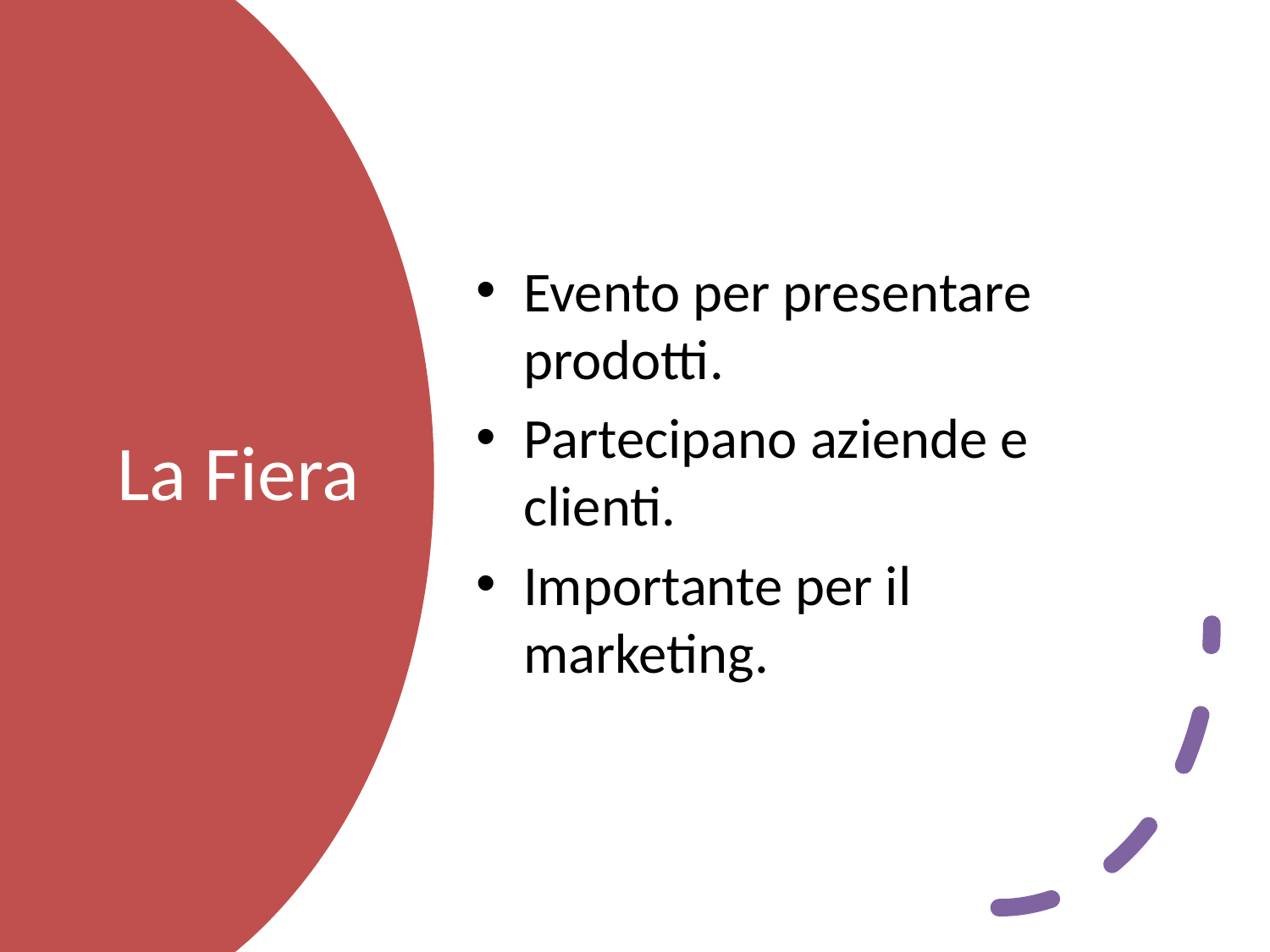

Evento per presentare prodotti.
Partecipano aziende e clienti.
Importante per il marketing.
# La Fiera